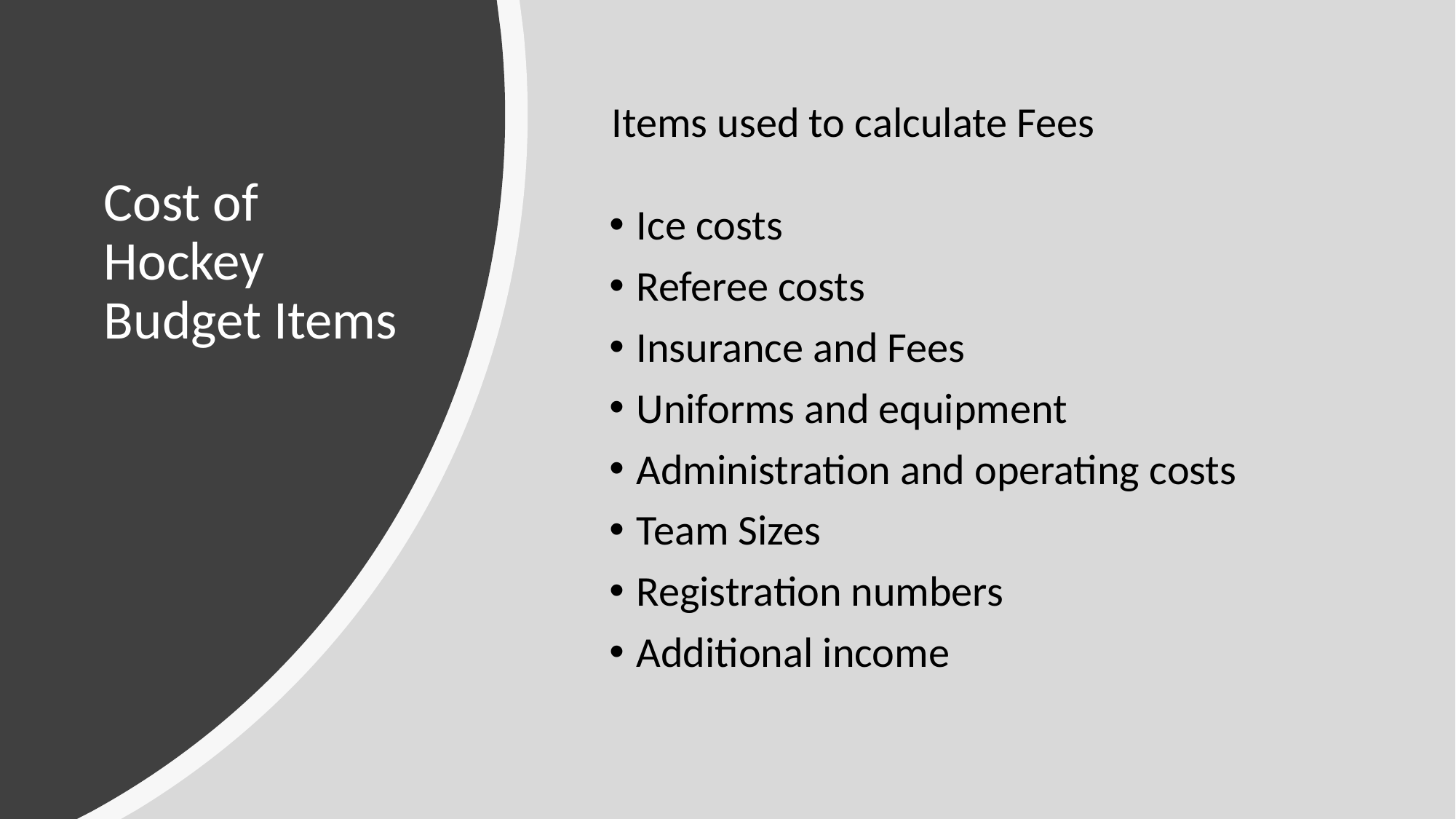

Items used to calculate Fees
# Cost of Hockey Budget Items
Ice costs
Referee costs
Insurance and Fees
Uniforms and equipment
Administration and operating costs
Team Sizes
Registration numbers
Additional income